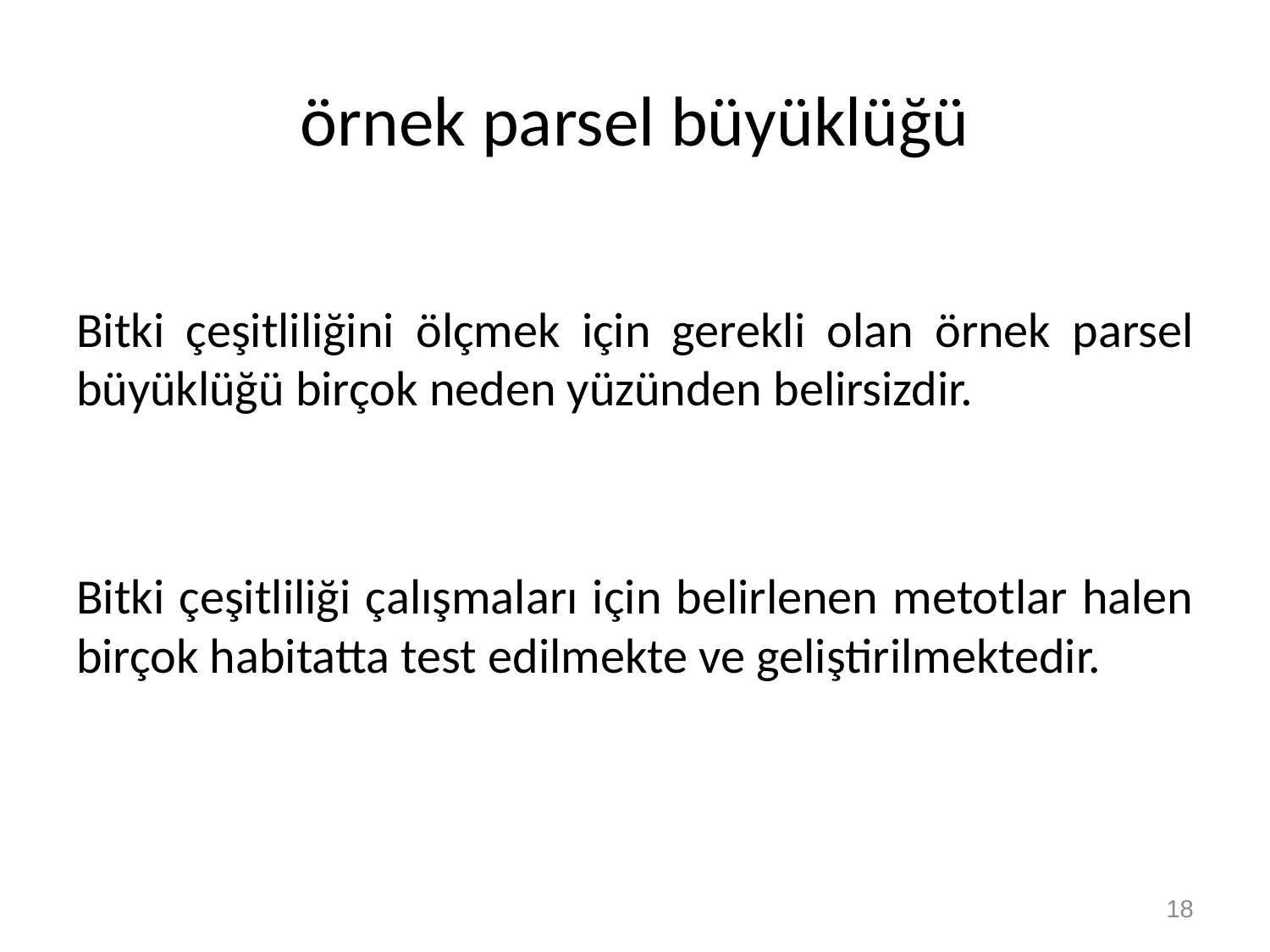

# örnek parsel büyüklüğü

Bitki çeşitliliğini ölçmek için gerekli olan örnek parsel büyüklüğü birçok neden yüzünden belirsizdir.

Bitki çeşitliliği çalışmaları için belirlenen metotlar halen birçok habitatta test edilmekte ve geliştirilmektedir.
18